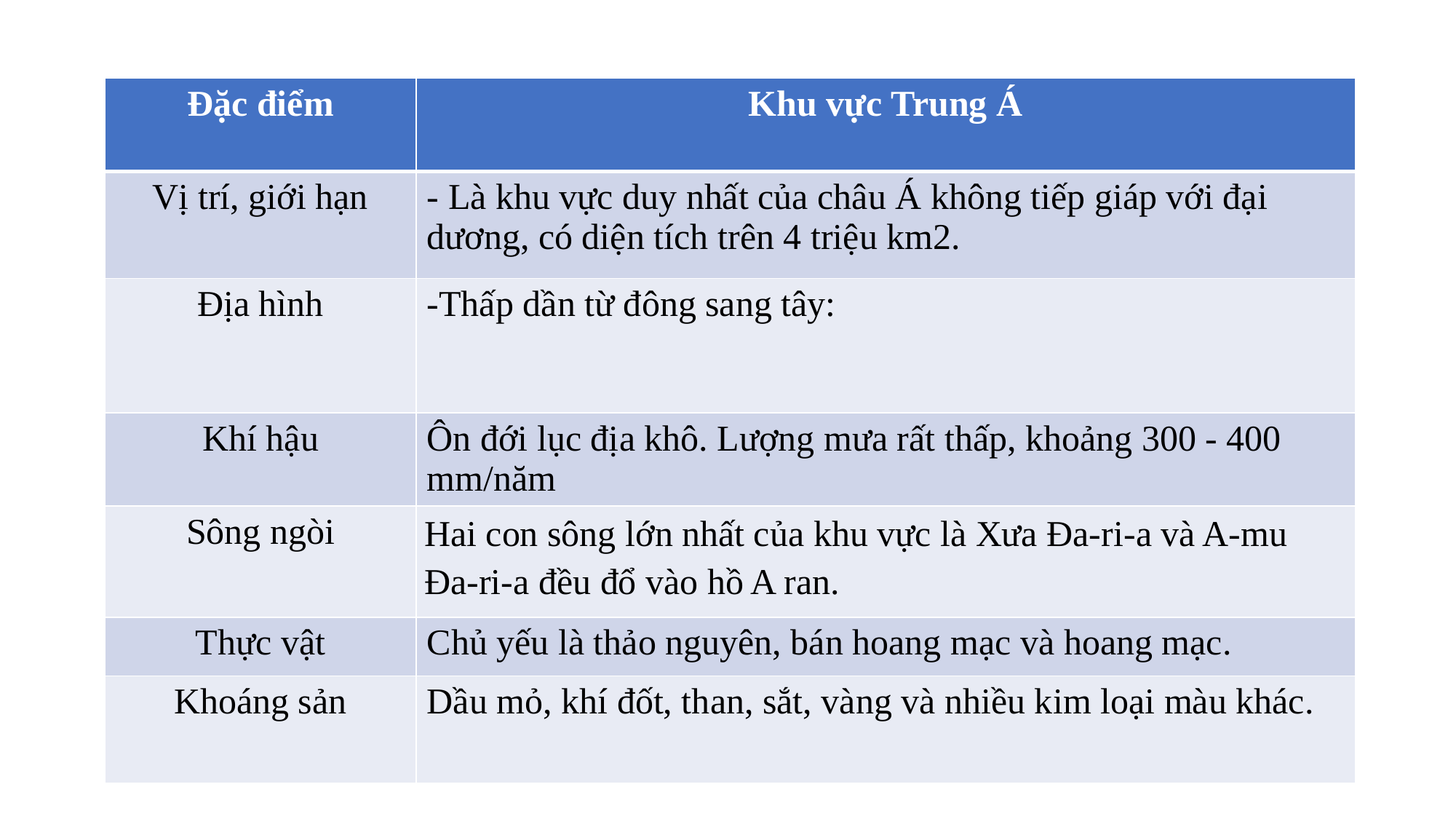

| Đặc điểm | Khu vực Trung Á |
| --- | --- |
| Vị trí, giới hạn | - Là khu vực duy nhất của châu Á không tiếp giáp với đại dương, có diện tích trên 4 triệu km2. |
| Địa hình | -Thấp dần từ đông sang tây: |
| Khí hậu | Ôn đới lục địa khô. Lượng mưa rất thấp, khoảng 300 - 400 mm/năm |
| Sông ngòi | Hai con sông lớn nhất của khu vực là Xưa Đa-ri-a và A-mu Đa-ri-a đều đổ vào hồ A ran. |
| Thực vật | Chủ yếu là thảo nguyên, bán hoang mạc và hoang mạc. |
| Khoáng sản | Dầu mỏ, khí đốt, than, sắt, vàng và nhiều kim loại màu khác. |